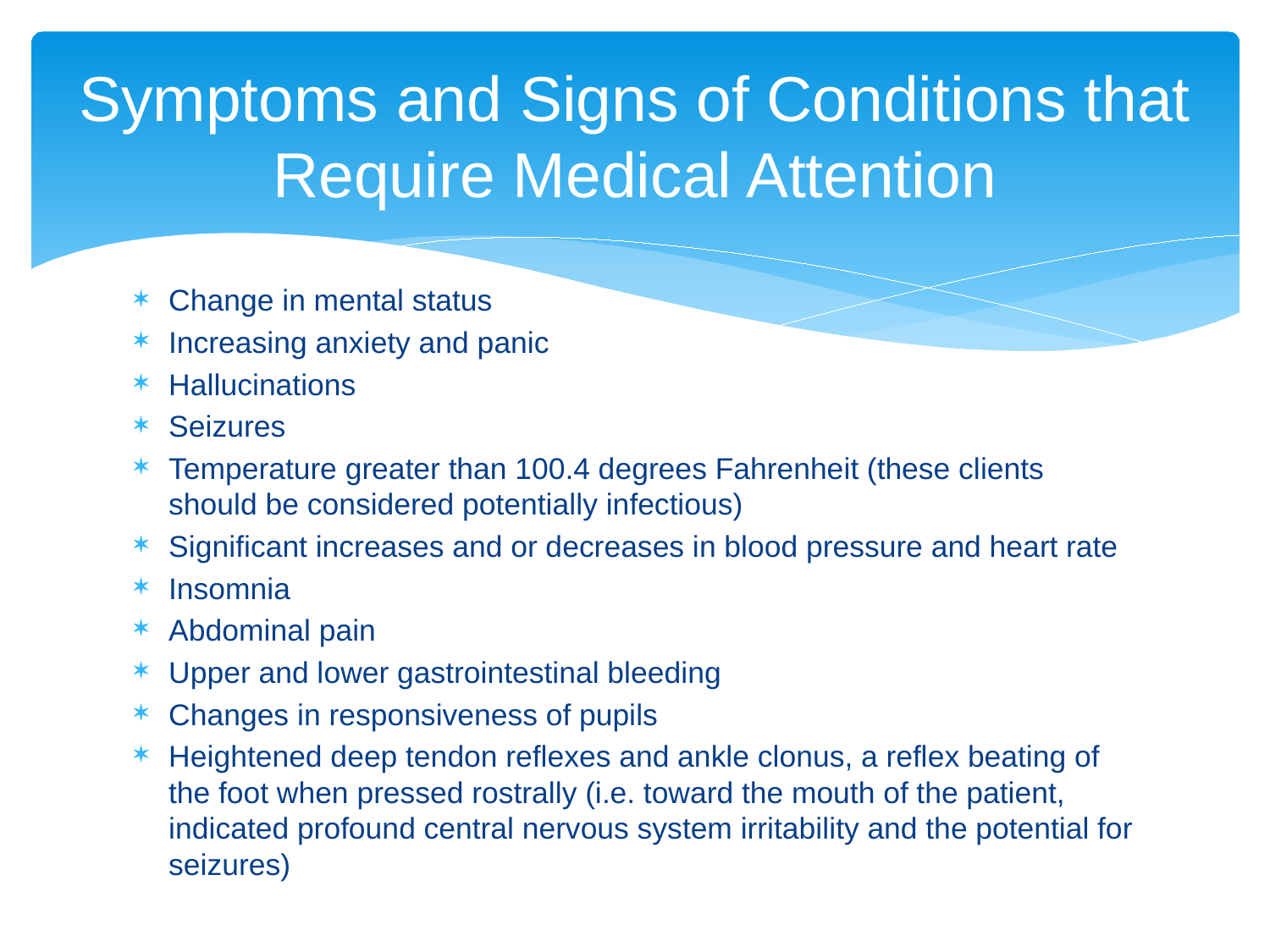

# Symptoms and Signs of Conditions that Require Medical Attention
Change in mental status
Increasing anxiety and panic
Hallucinations
Seizures
Temperature greater than 100.4 degrees Fahrenheit (these clients should be considered potentially infectious)
Significant increases and or decreases in blood pressure and heart rate
Insomnia
Abdominal pain
Upper and lower gastrointestinal bleeding
Changes in responsiveness of pupils
Heightened deep tendon reflexes and ankle clonus, a reflex beating of the foot when pressed rostrally (i.e. toward the mouth of the patient, indicated profound central nervous system irritability and the potential for seizures)